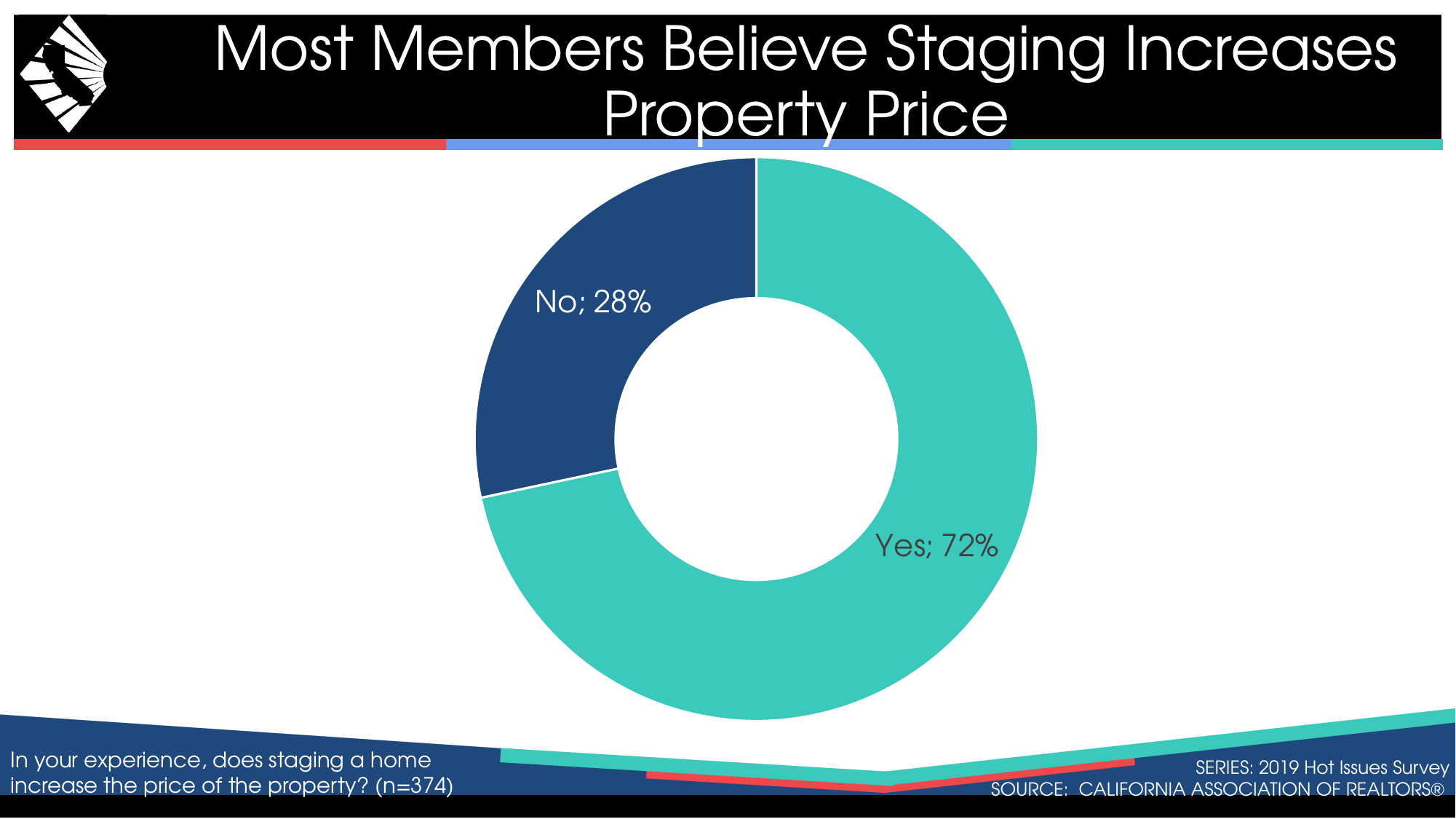

# Most Members Believe Staging Increases Property Price

### Chart

| Category | Column1 |
|---|---|
| Yes | 0.7165775401069518 |
| No | 0.28342245989304815 |
In your experience, does staging a home increase the price of the property? (n=374)
SERIES: 2019 Hot Issues Survey
SOURCE:  CALIFORNIA ASSOCIATION OF REALTORS®